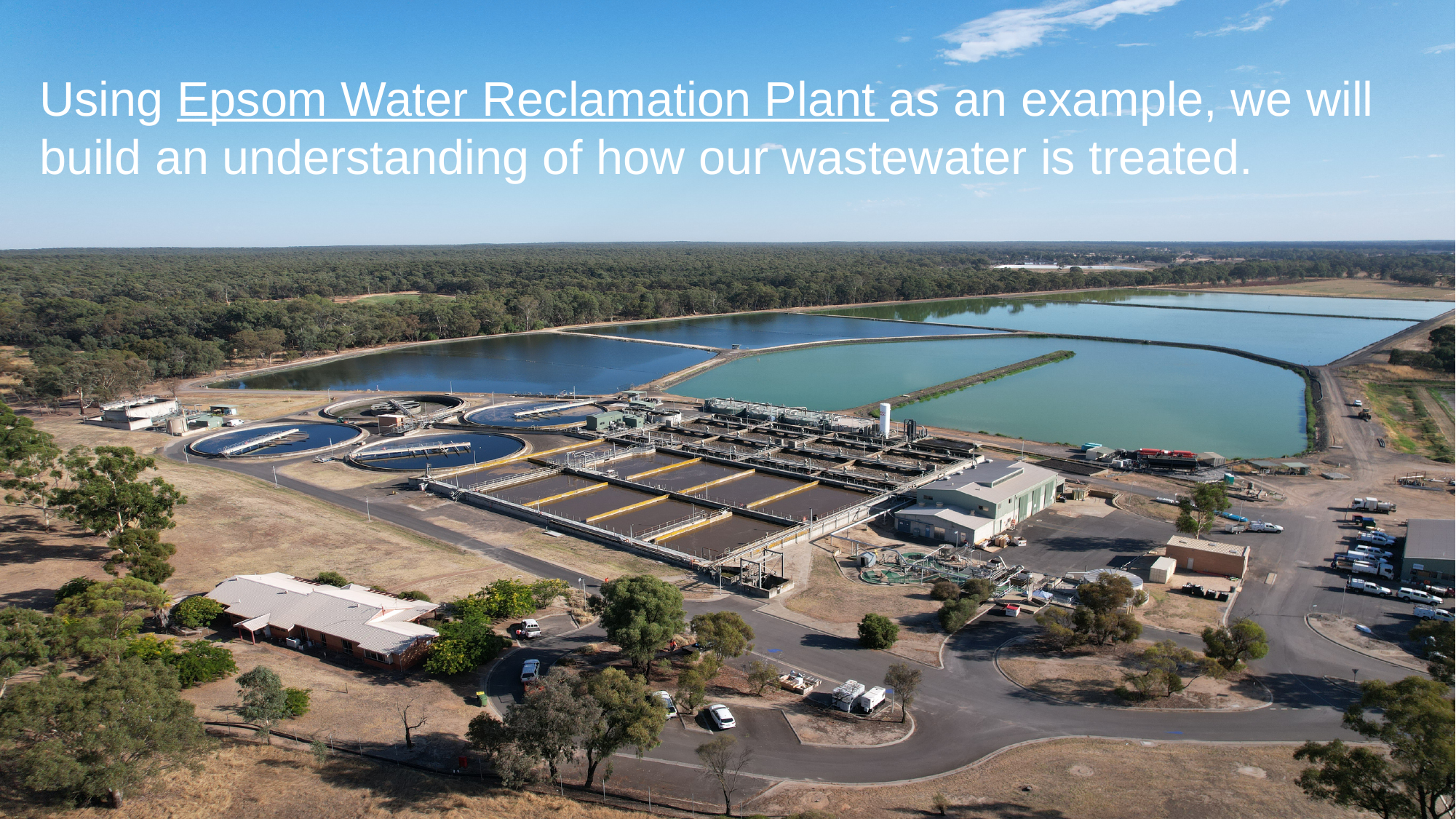

Using Epsom Water Reclamation Plant as an example, we will build an understanding of how our wastewater is treated.